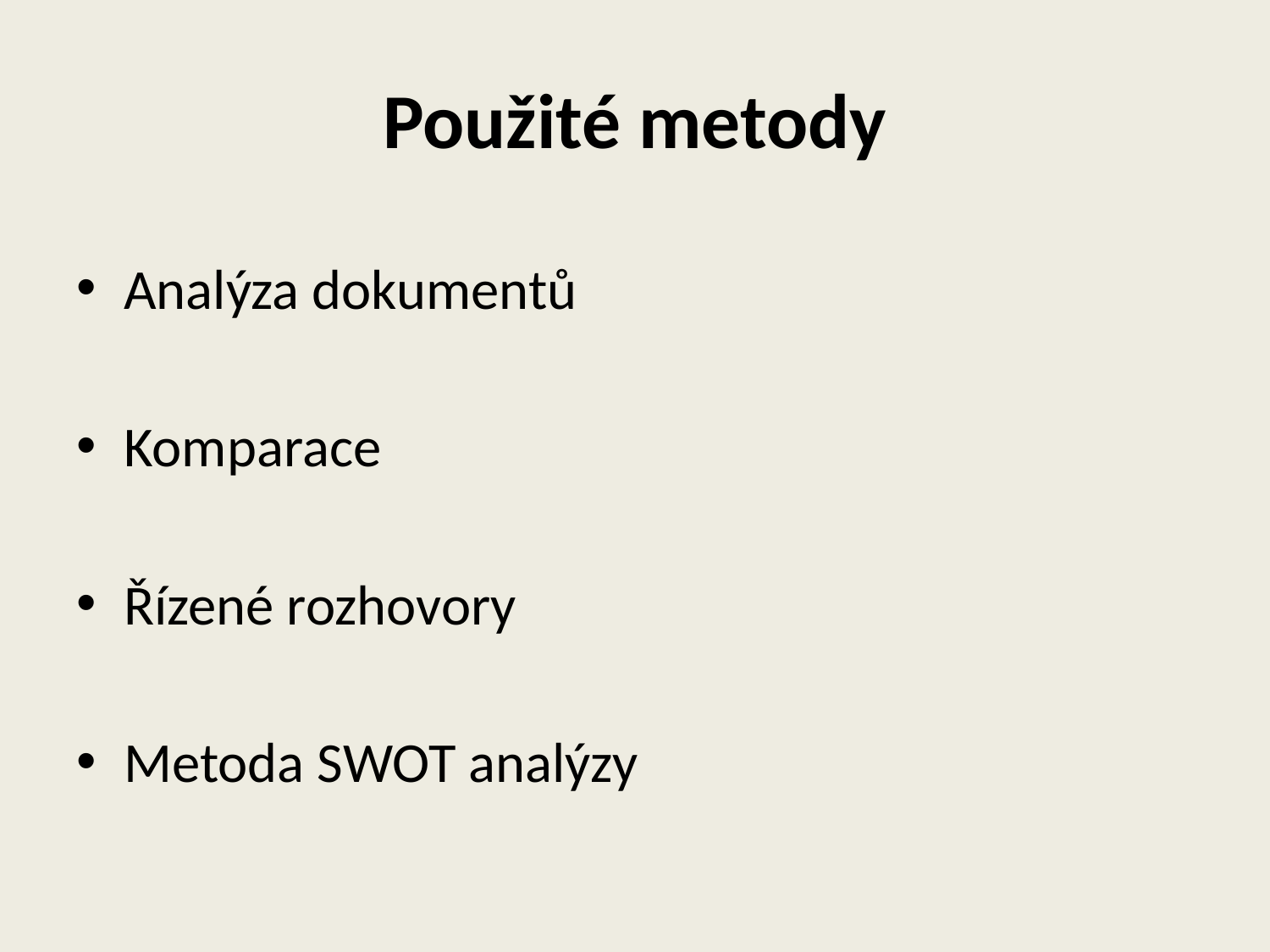

# Použité metody
Analýza dokumentů

Komparace

Řízené rozhovory

Metoda SWOT analýzy